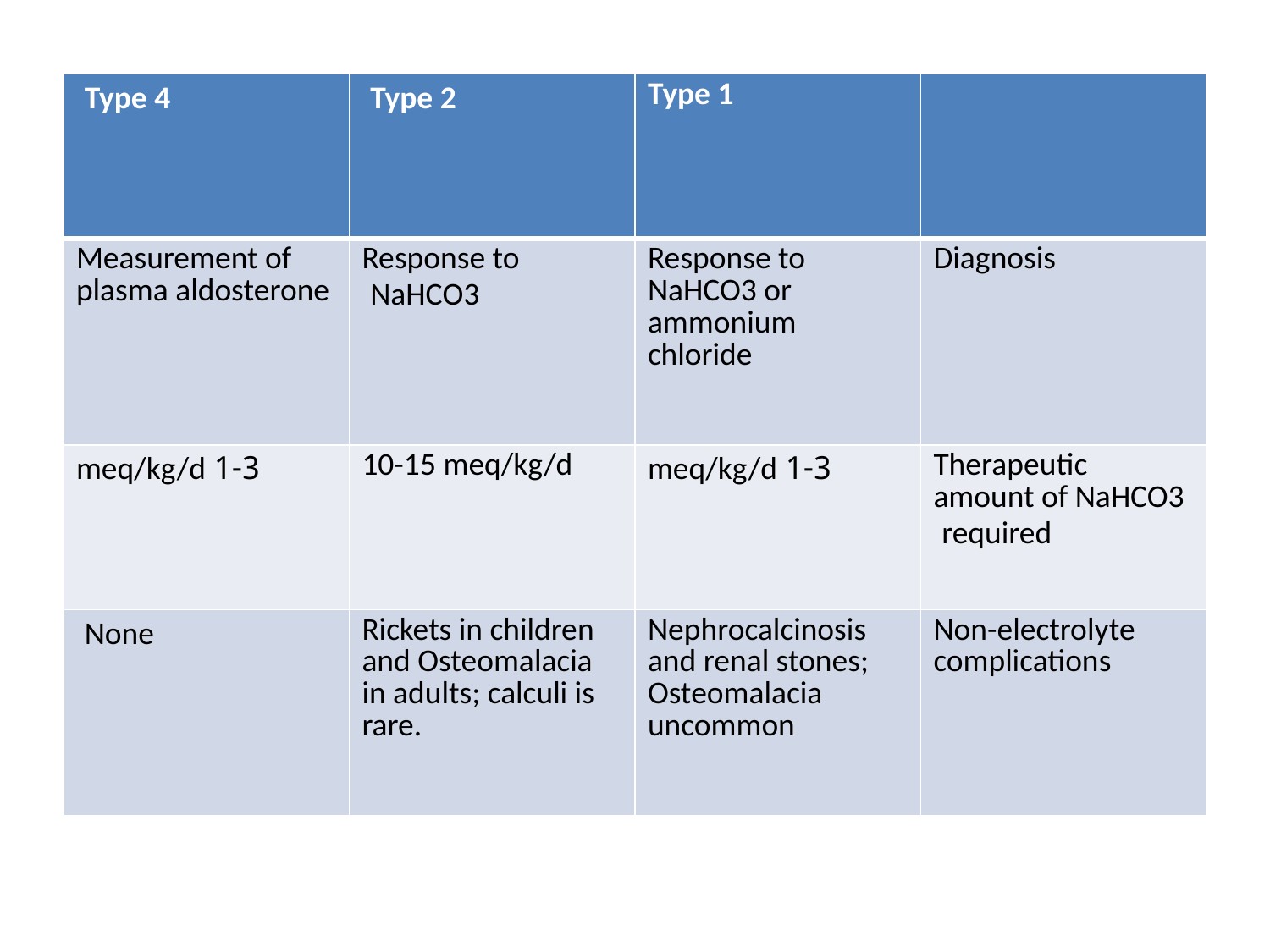

| Type 4 | Type 2 | Type 1 |  |
| --- | --- | --- | --- |
| Measurement of plasma aldosterone | Response to NaHCO3 | Response to NaHCO3 or ammonium chloride | Diagnosis |
| 1-3 meq/kg/d | 10-15 meq/kg/d | 1-3 meq/kg/d | Therapeutic amount of NaHCO3 required |
| None | Rickets in children and Osteomalacia in adults; calculi is rare. | Nephrocalcinosis and renal stones; Osteomalacia uncommon | Non-electrolyte complications |